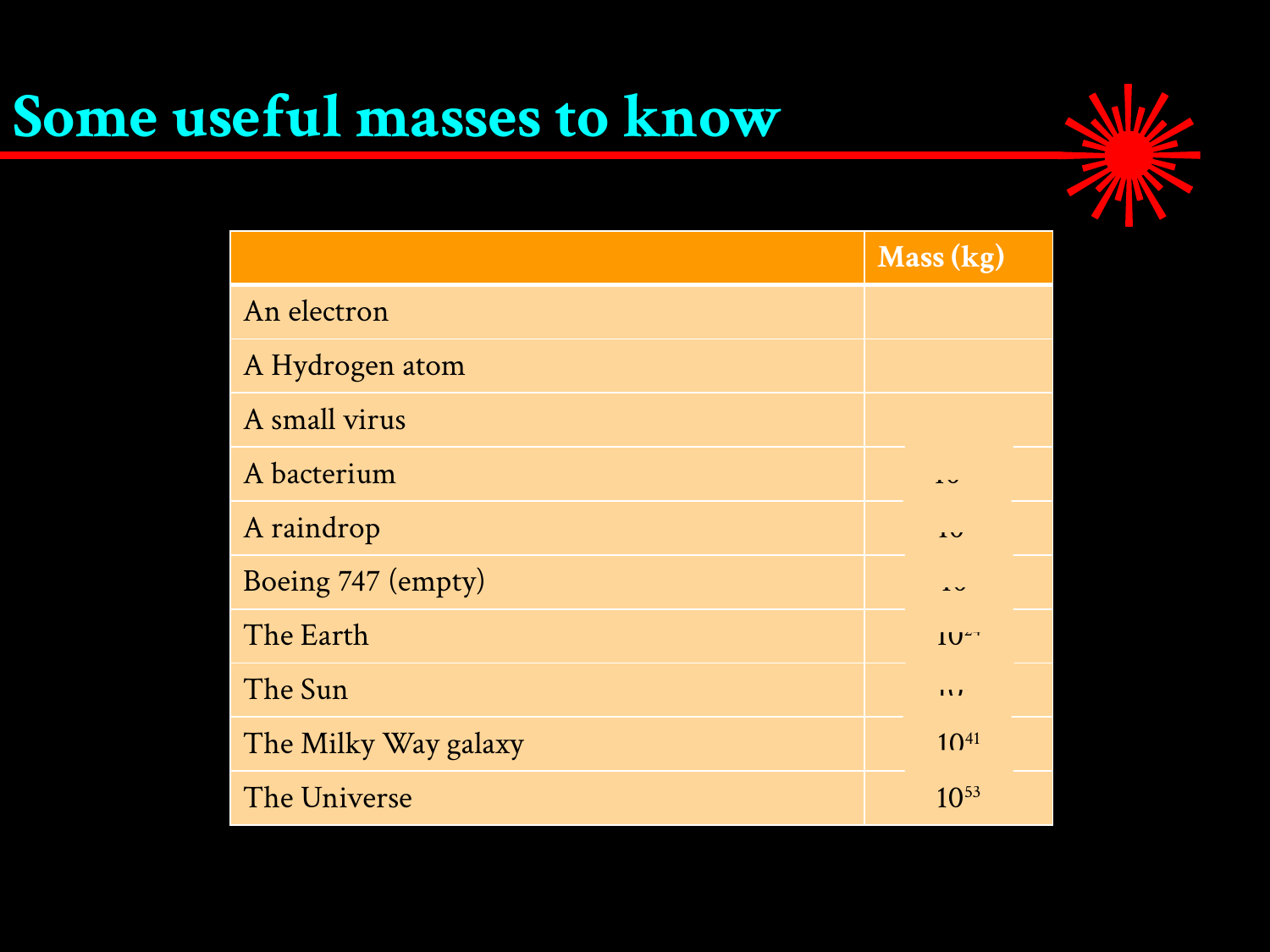

# Some useful masses to know
|  | Mass (kg) |
| --- | --- |
| An electron | 10-30 |
| A Hydrogen atom | 10-27 |
| A small virus | 10-21 |
| A bacterium | 10-15 |
| A raindrop | 10-6 |
| Boeing 747 (empty) | 105 |
| The Earth | 1024 |
| The Sun | 1030 |
| The Milky Way galaxy | 1041 |
| The Universe | 1053 |